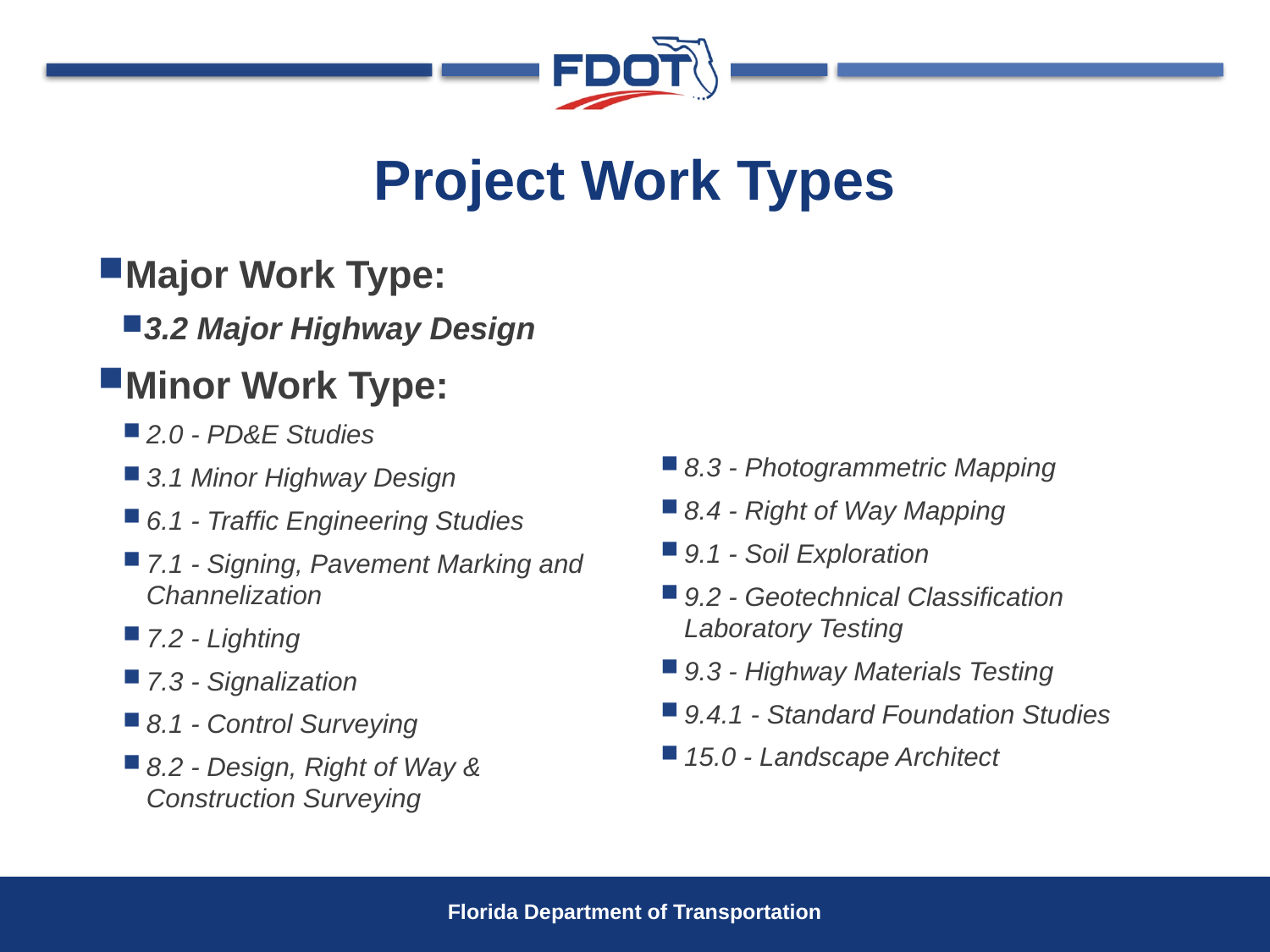

# Project Work Types

Major Work Type:
3.2 Major Highway Design
Minor Work Type:
2.0 - PD&E Studies
3.1 Minor Highway Design
6.1 - Traffic Engineering Studies
7.1 - Signing, Pavement Marking and Channelization
7.2 - Lighting
7.3 - Signalization
8.1 - Control Surveying
8.2 - Design, Right of Way & Construction Surveying
8.3 - Photogrammetric Mapping
8.4 - Right of Way Mapping
9.1 - Soil Exploration
9.2 - Geotechnical Classification Laboratory Testing
9.3 - Highway Materials Testing
9.4.1 - Standard Foundation Studies
15.0 - Landscape Architect